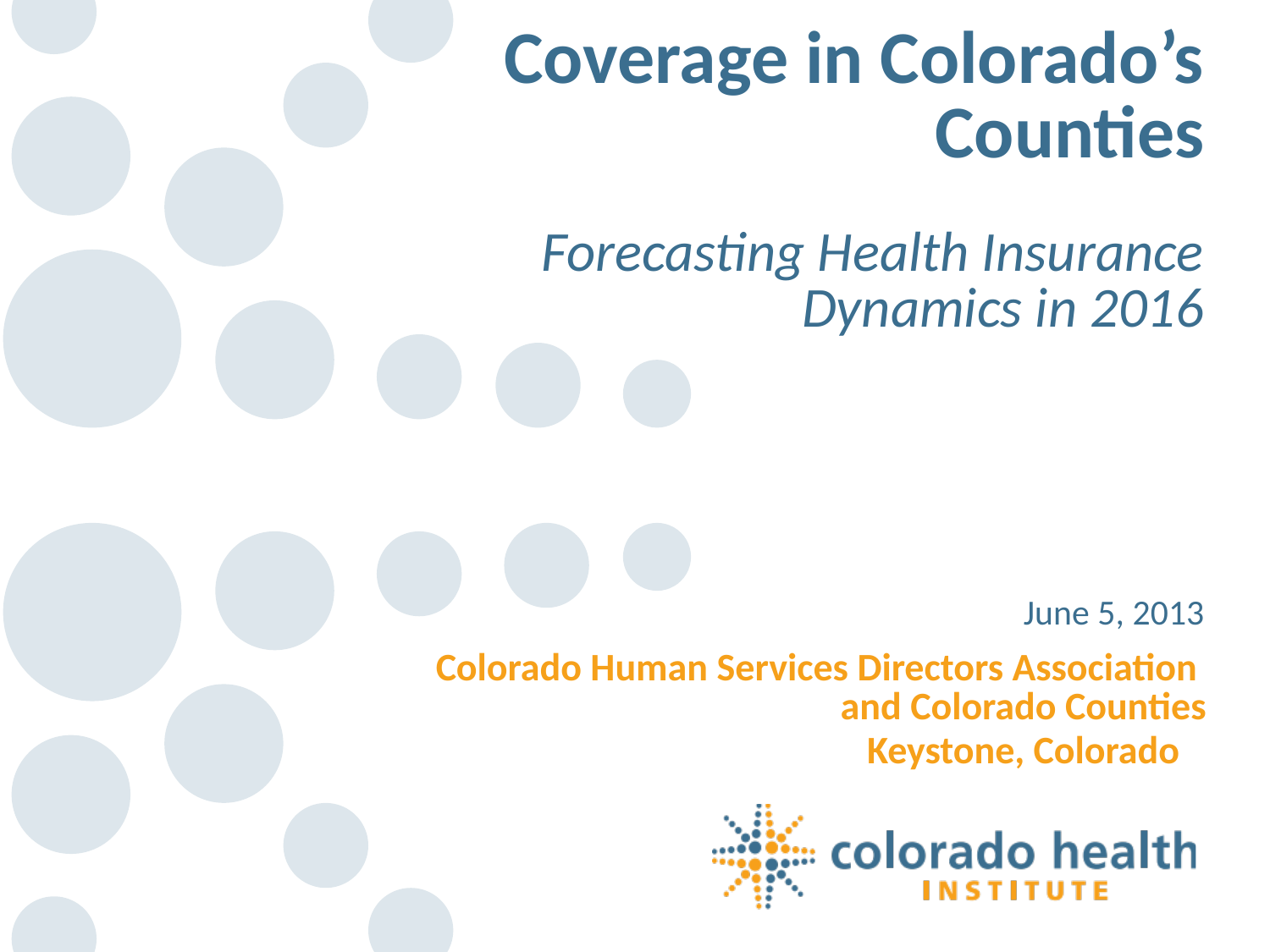

Coverage in Colorado’s Counties
Forecasting Health Insurance Dynamics in 2016
June 5, 2013
Colorado Human Services Directors Association
and Colorado Counties
Keystone, Colorado